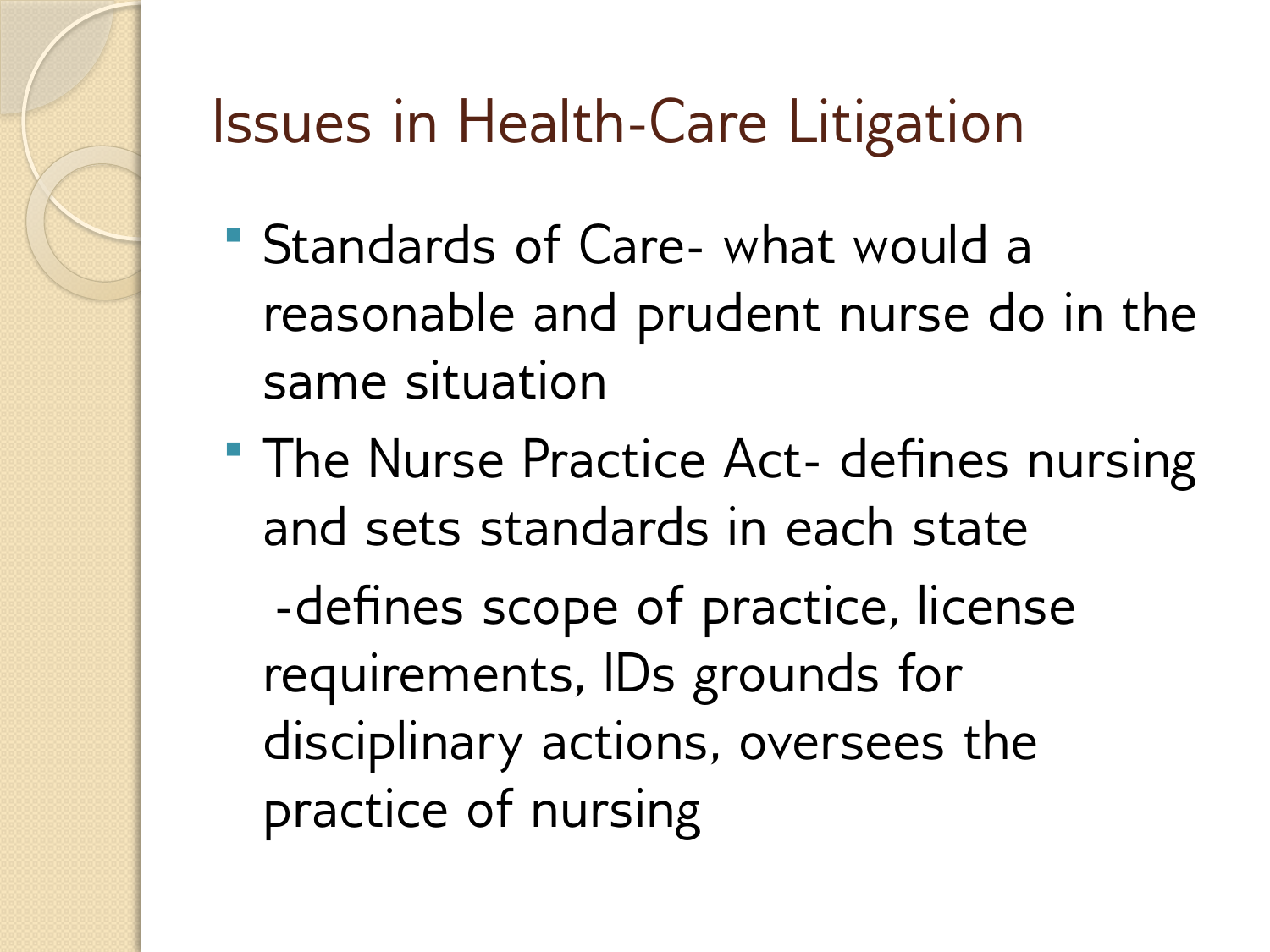

# Issues in Health-Care Litigation
Standards of Care- what would a reasonable and prudent nurse do in the same situation
The Nurse Practice Act- defines nursing and sets standards in each state
   -defines scope of practice, license requirements, IDs grounds for disciplinary actions, oversees the practice of nursing